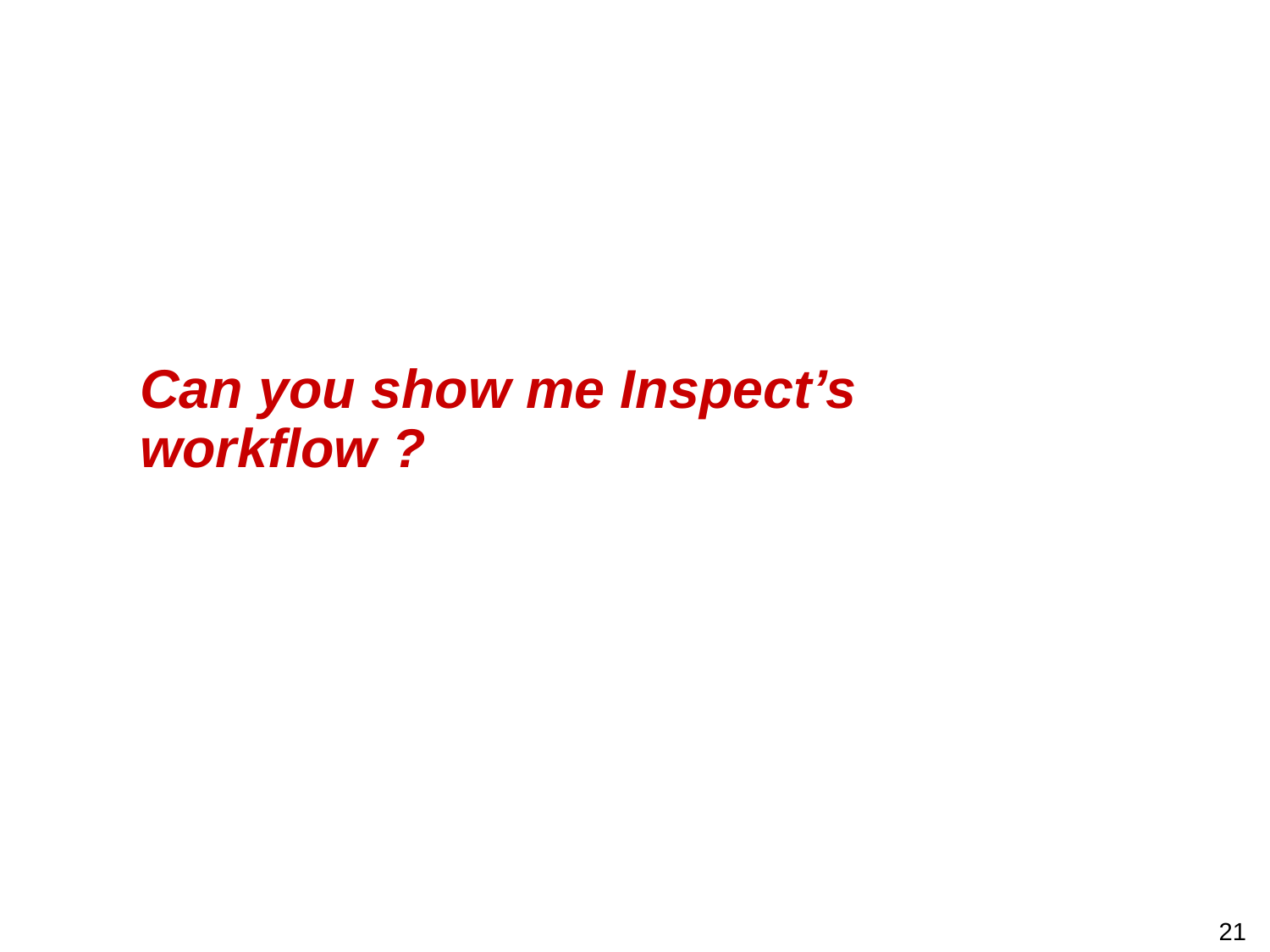

# Can you show me Inspect’s workflow ?
21